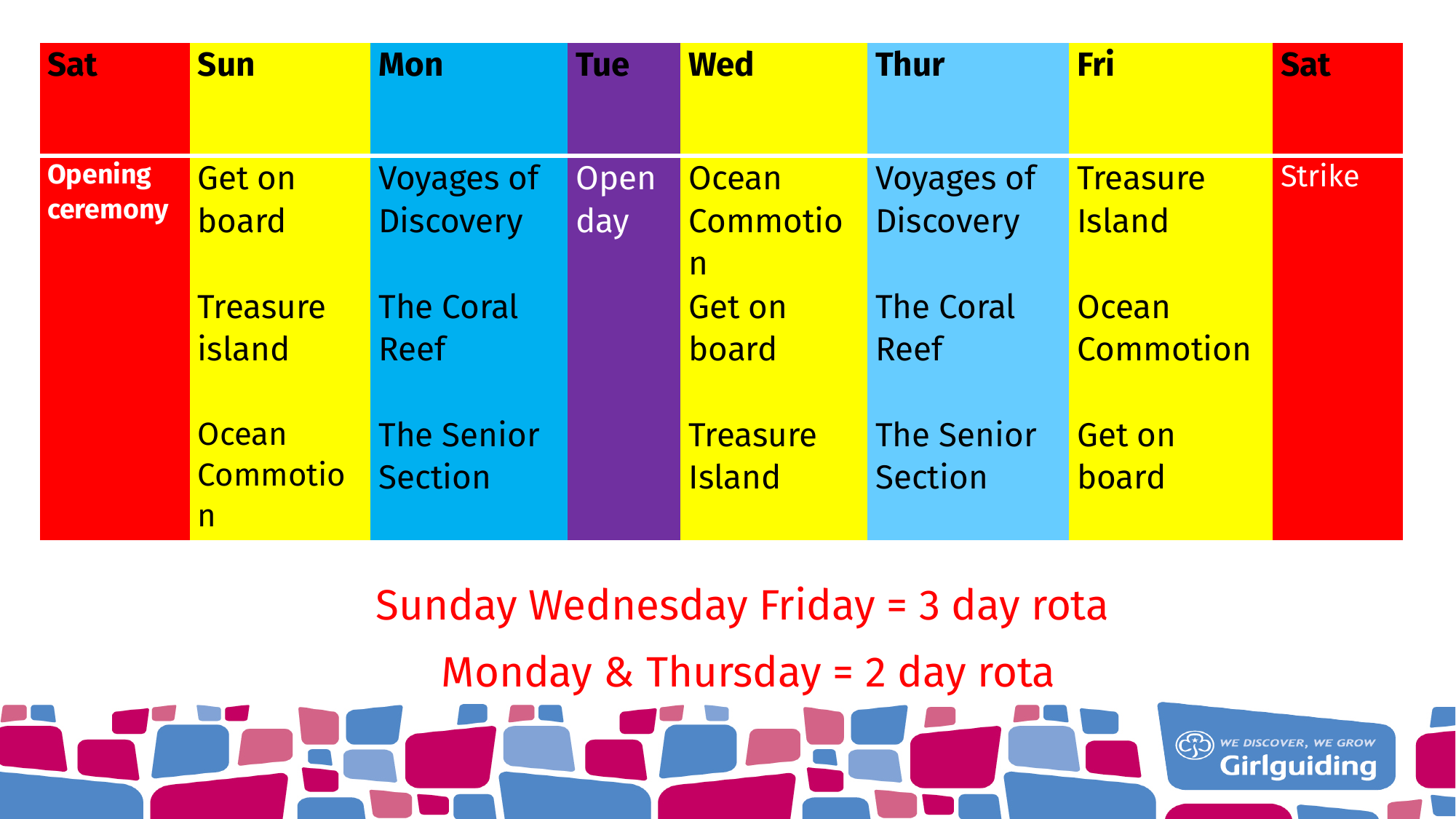

| Sat | Sun | Mon | Tue | Wed | Thur | Fri | Sat |
| --- | --- | --- | --- | --- | --- | --- | --- |
| Opening ceremony | Get on board | Voyages of Discovery | Open day | Ocean Commotion | Voyages of Discovery | Treasure Island | Strike |
|  | Treasure island | The Coral Reef |  | Get on board | The Coral Reef | Ocean Commotion |  |
|  | Ocean Commotion | The Senior Section |  | Treasure Island | The Senior Section | Get on board |  |
Sunday Wednesday Friday = 3 day rota
Monday & Thursday = 2 day rota